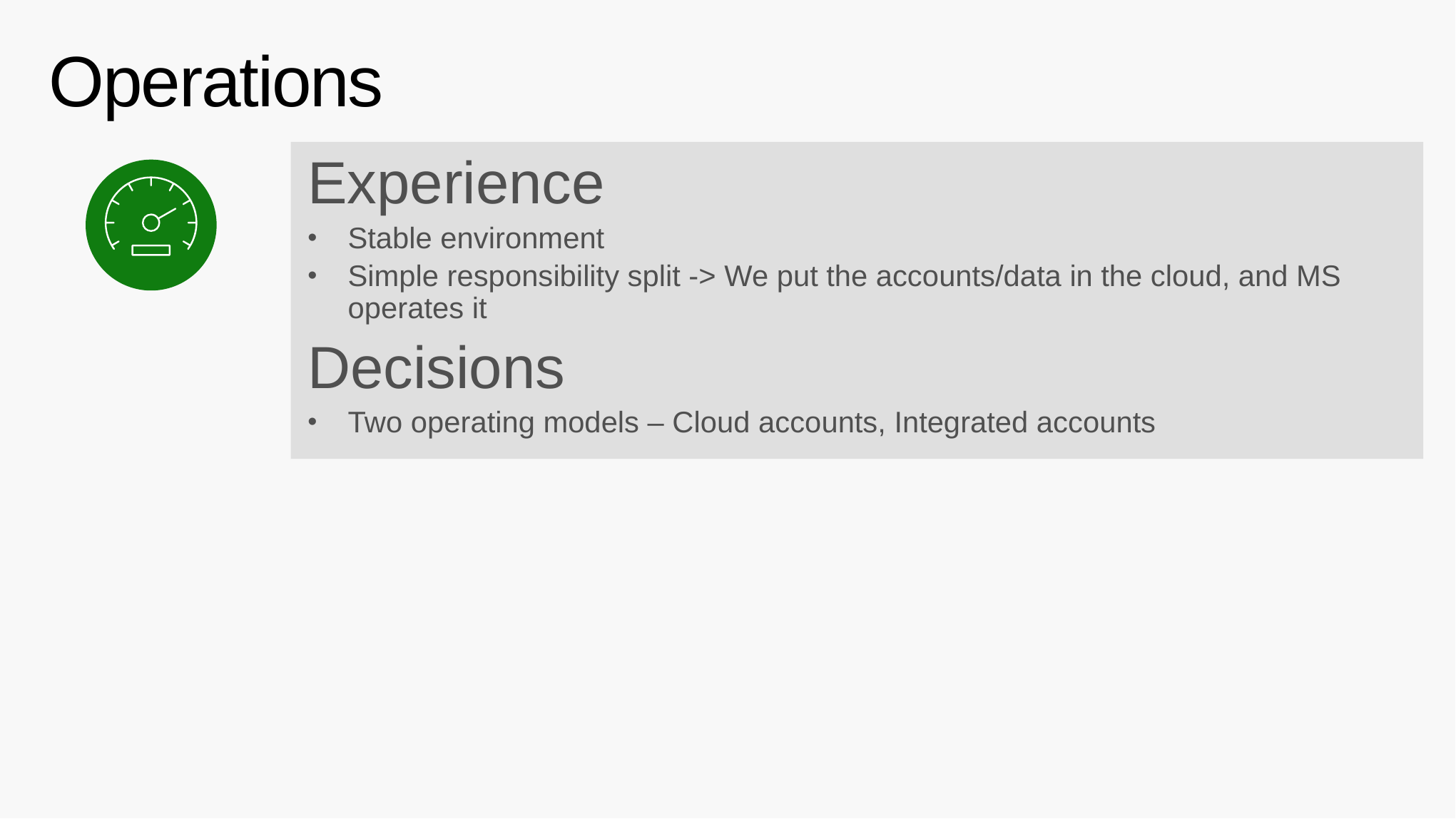

# Operations
Experience
Stable environment
Simple responsibility split -> We put the accounts/data in the cloud, and MS operates it
Decisions
Two operating models – Cloud accounts, Integrated accounts